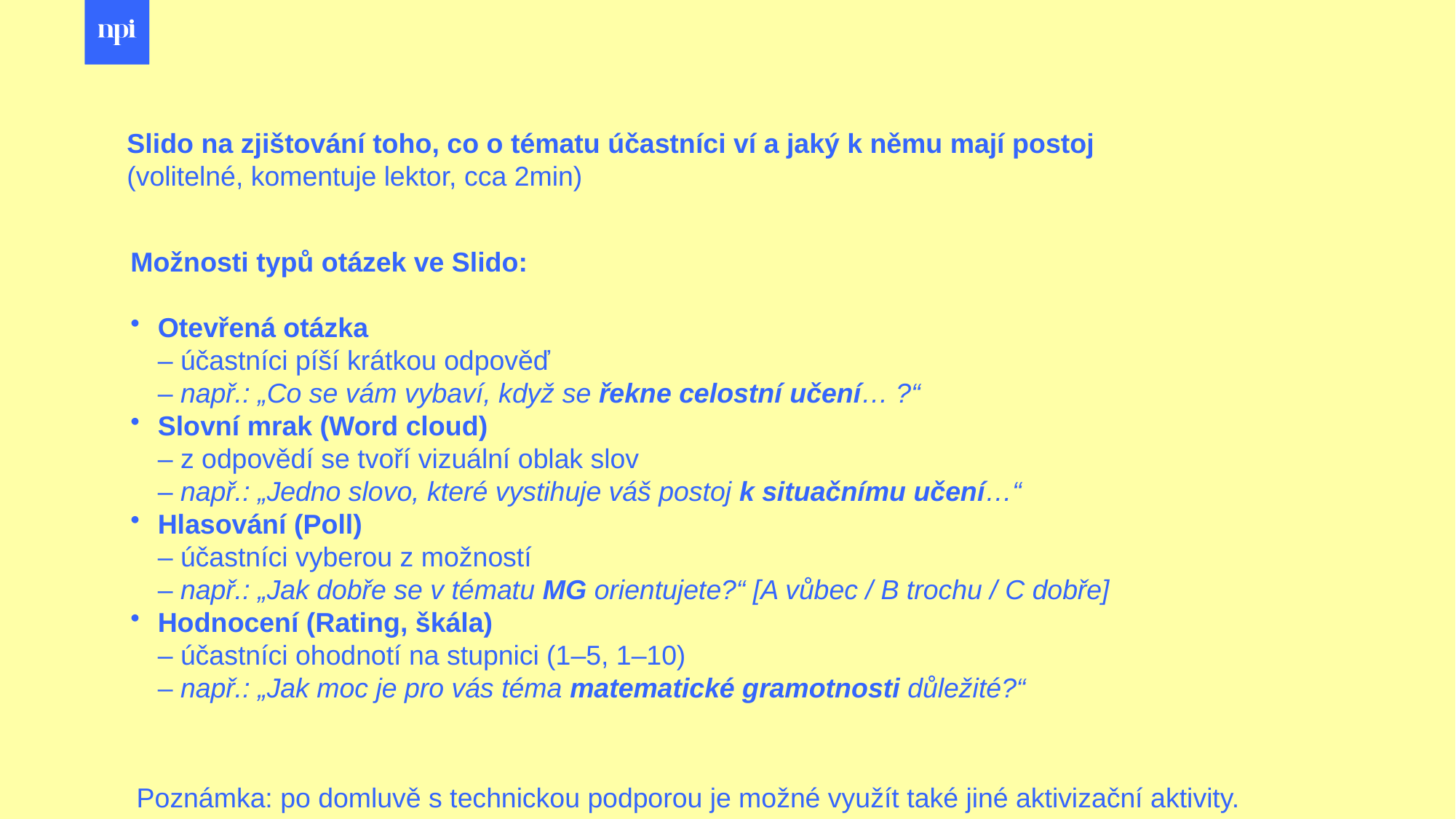

Slido na zjištování toho, co o tématu účastníci ví a jaký k němu mají postoj
(volitelné, komentuje lektor, cca 2min)
Možnosti typů otázek ve Slido:

Otevřená otázka
– účastníci píší krátkou odpověď
– např.: „Co se vám vybaví, když se řekne celostní učení… ?“
Slovní mrak (Word cloud)
– z odpovědí se tvoří vizuální oblak slov
– např.: „Jedno slovo, které vystihuje váš postoj k situačnímu učení…“
Hlasování (Poll)
– účastníci vyberou z možností
– např.: „Jak dobře se v tématu MG orientujete?“ [A vůbec / B trochu / C dobře]
Hodnocení (Rating, škála)
– účastníci ohodnotí na stupnici (1–5, 1–10)
– např.: „Jak moc je pro vás téma matematické gramotnosti důležité?“
Poznámka: po domluvě s technickou podporou je možné využít také jiné aktivizační aktivity.